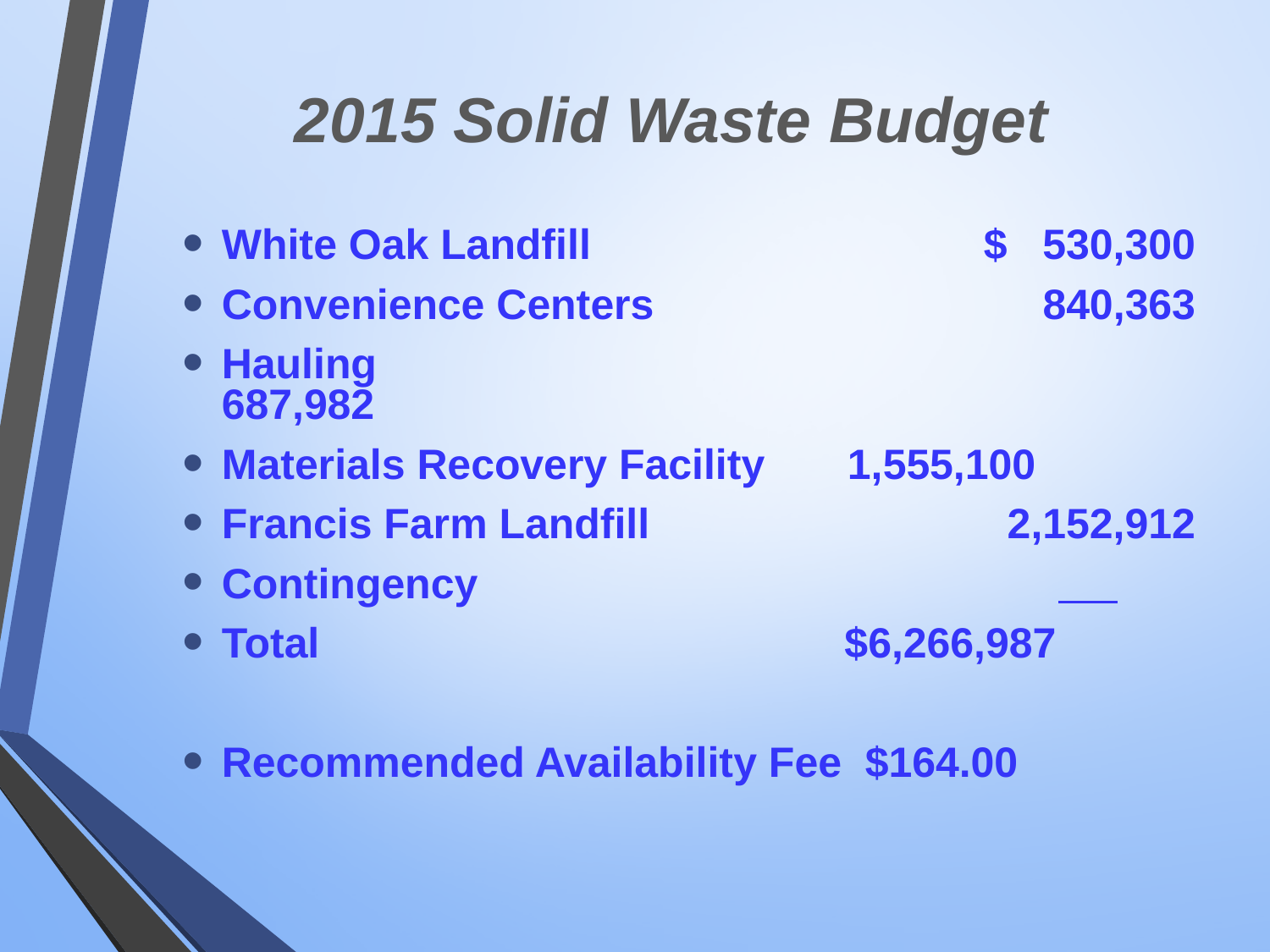

# 2015 Solid Waste Budget
White Oak Landfill 			$   530,300
Convenience Centers			     840,363
Hauling					                    687,982
Materials Recovery Facility       1,555,100
Francis Farm Landfill		 	  2,152,912
Contingency
Total	                                          $6,266,987

Recommended Availability Fee  $164.00